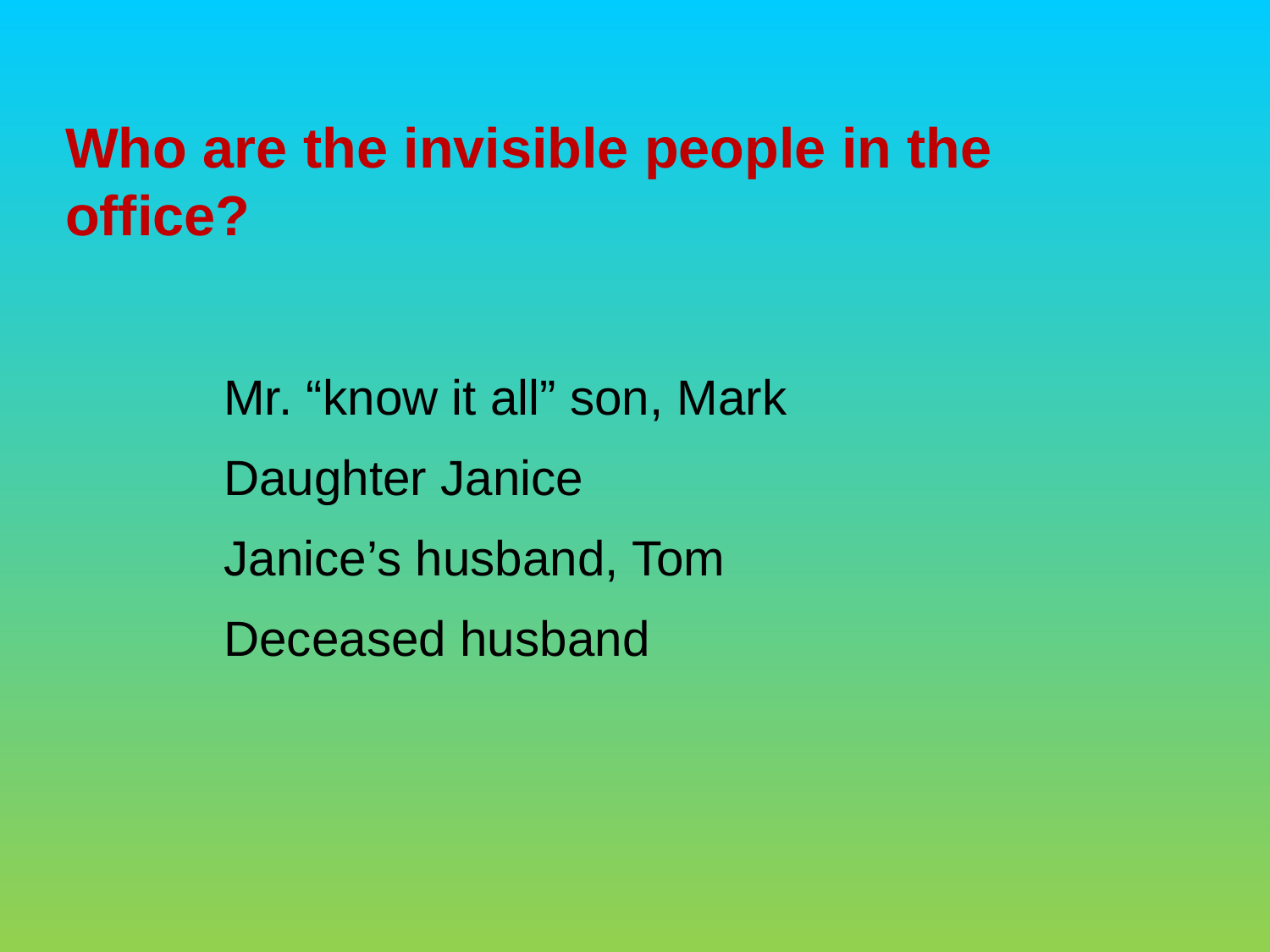

Who are the invisible people in the office?
Mr. “know it all” son, Mark
Daughter Janice
Janice’s husband, Tom
Deceased husband